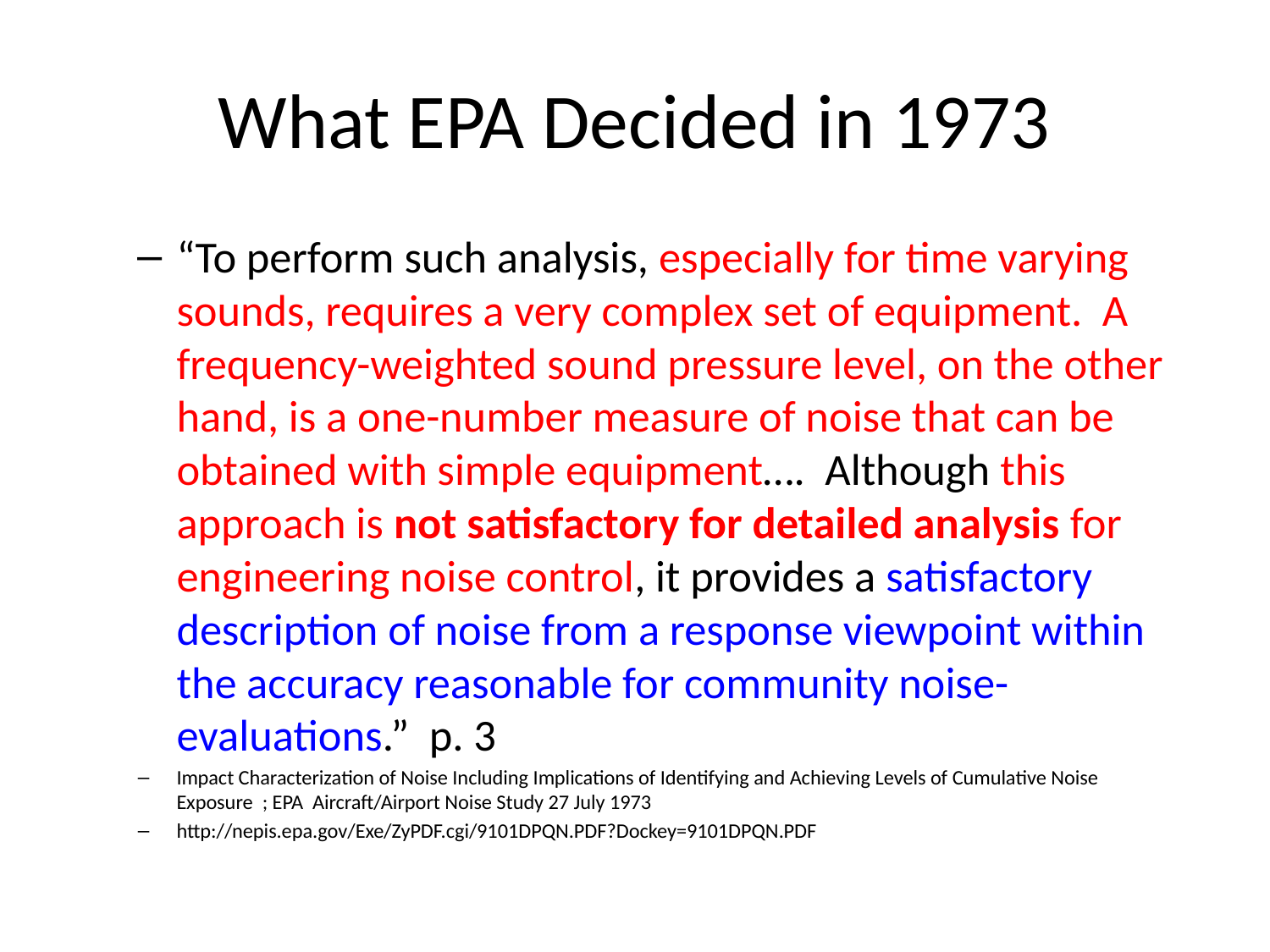

# What EPA Decided in 1973
“To perform such analysis, especially for time varying sounds, requires a very complex set of equipment.  A frequency-weighted sound pressure level, on the other hand, is a one-number measure of noise that can be obtained with simple equipment….  Although this approach is not satisfactory for detailed analysis for engineering noise control, it provides a satisfactory description of noise from a response viewpoint within the accuracy reasonable for community noise-evaluations.”  p. 3
Impact Characterization of Noise Including Implications of Identifying and Achieving Levels of Cumulative Noise Exposure  ; EPA  Aircraft/Airport Noise Study 27 July 1973
http://nepis.epa.gov/Exe/ZyPDF.cgi/9101DPQN.PDF?Dockey=9101DPQN.PDF